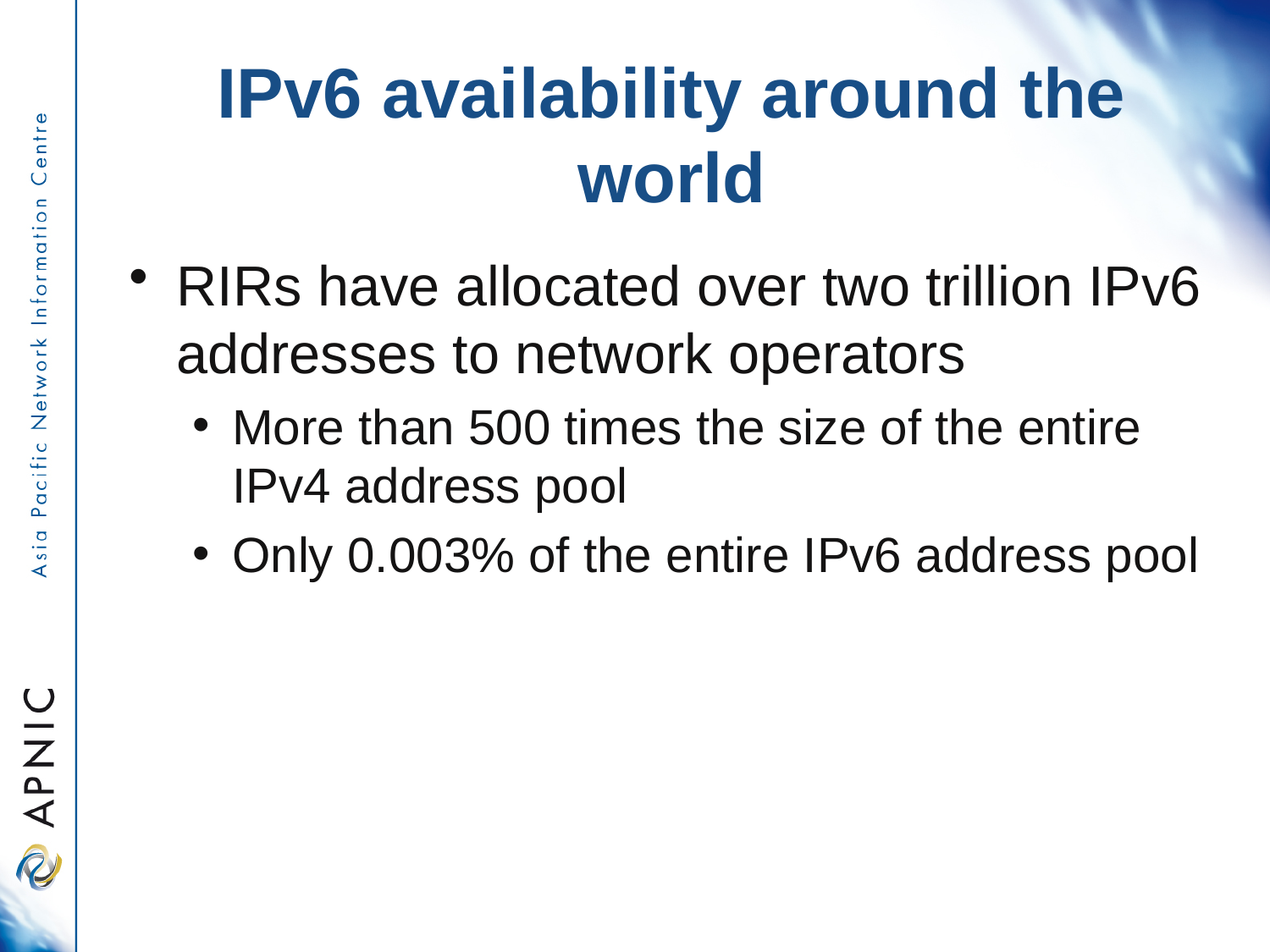

# IPv6 availability around the world
RIRs have allocated over two trillion IPv6 addresses to network operators
More than 500 times the size of the entire IPv4 address pool
Only 0.003% of the entire IPv6 address pool